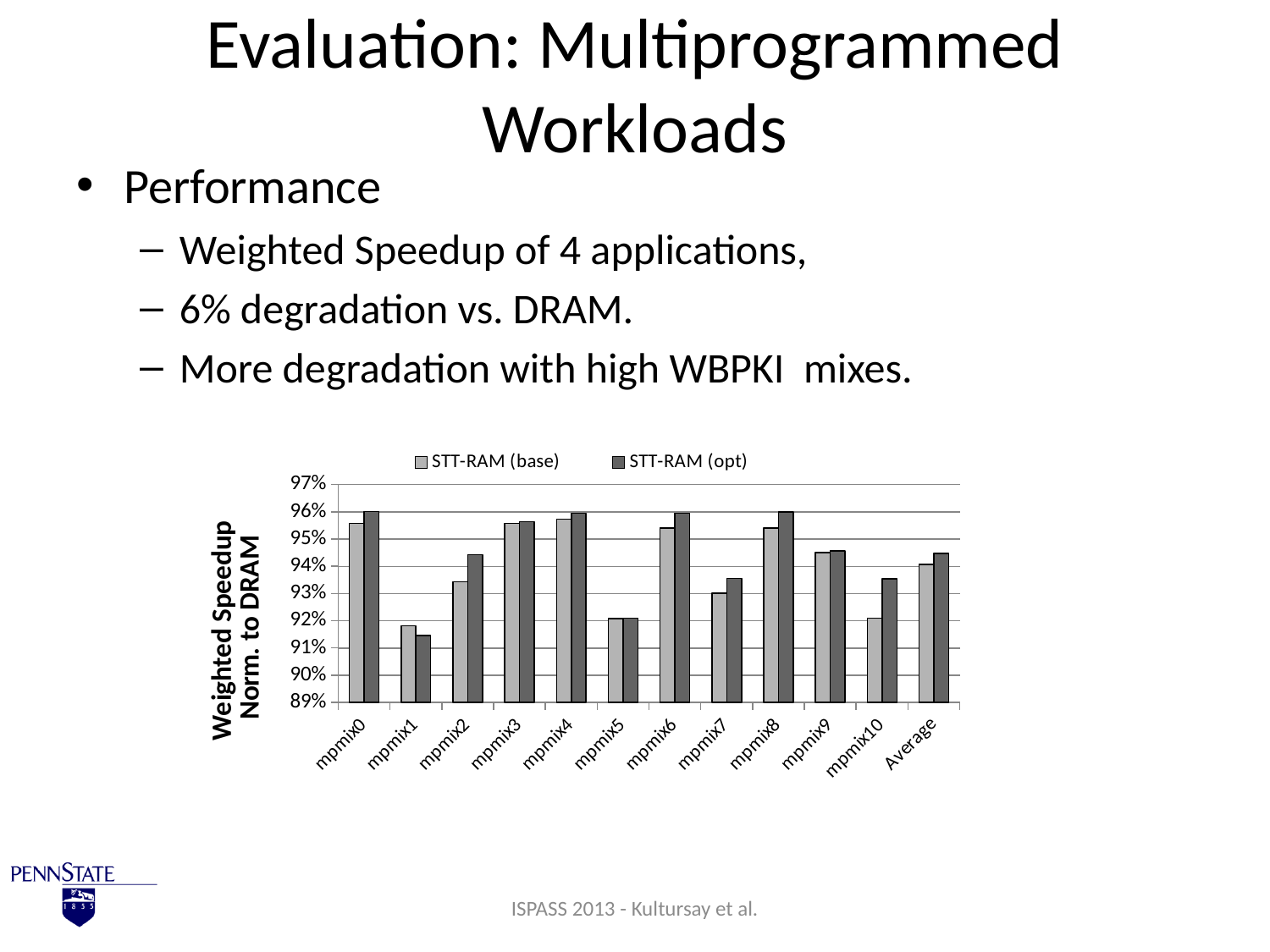

# Evaluation: Multiprogrammed Workloads
Performance
Weighted Speedup of 4 applications,
6% degradation vs. DRAM.
More degradation with high WBPKI  mixes.

### Chart

| Category |  |  |
|---|---|---|
|  | 0.955735103004788 | 0.96014015490016 |
|  | 0.91812375170456 | 0.914526536881981 |
|  | 0.934346948873282 | 0.944297717493359 |
|  | 0.955791847209529 | 0.956316404121815 |
|  | 0.957383869299522 | 0.959512807264697 |
|  | 0.920833921090981 | 0.920918636758808 |
|  | 0.954044207803924 | 0.959476493019427 |
|  | 0.930193168435743 | 0.935640973444873 |
|  | 0.954133461057936 | 0.960028948504045 |
|  | 0.945068867250995 | 0.945741474428232 |
|  | 0.921034999102877 | 0.935460062455704 |
|  | 0.940608194984922 | 0.944732746297554 |
ISPASS 2013 - Kultursay et al.